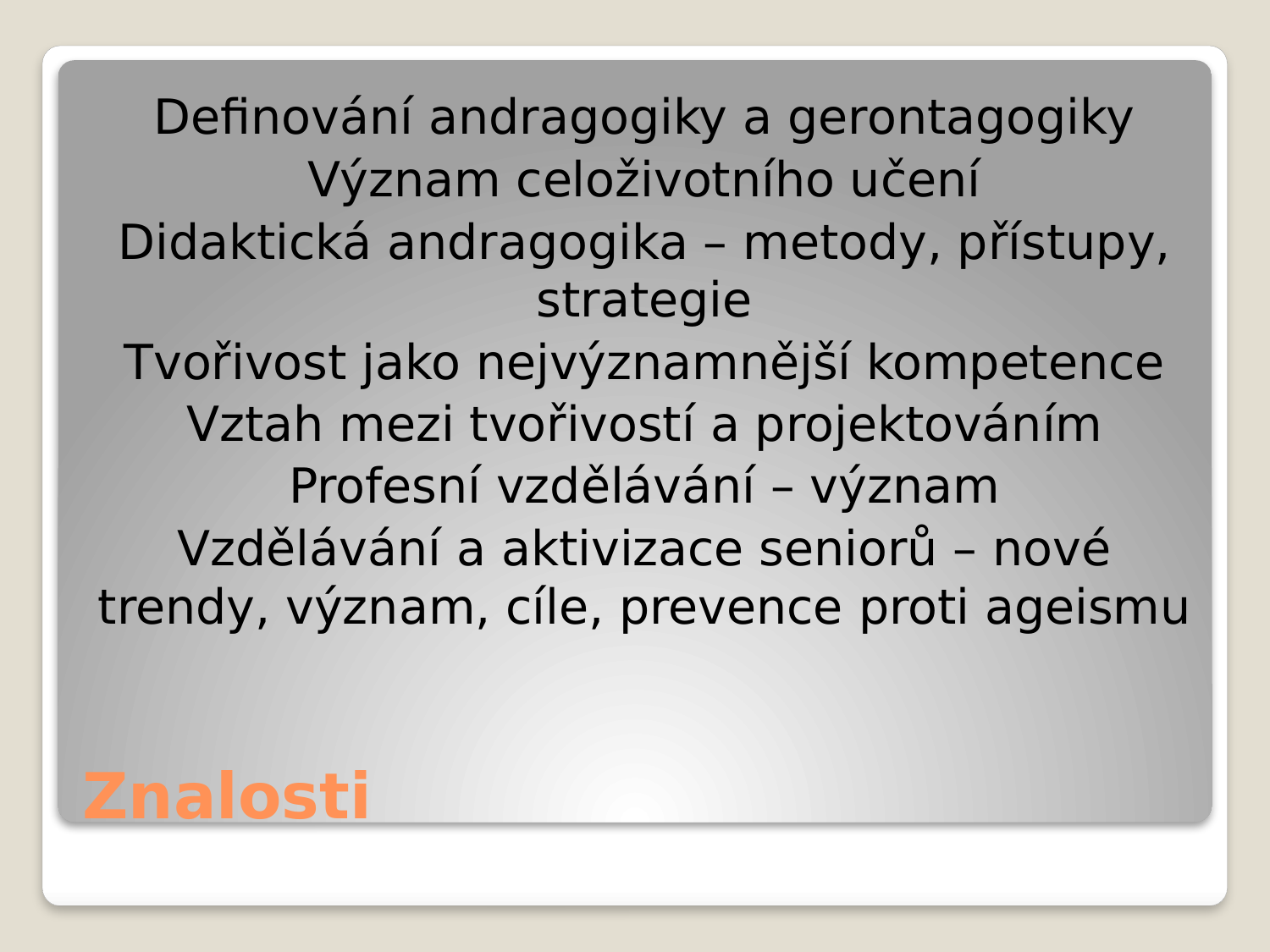

Definování andragogiky a gerontagogiky
Význam celoživotního učení
Didaktická andragogika – metody, přístupy, strategie
Tvořivost jako nejvýznamnější kompetence
Vztah mezi tvořivostí a projektováním
Profesní vzdělávání – význam
Vzdělávání a aktivizace seniorů – nové trendy, význam, cíle, prevence proti ageismu
# Znalosti